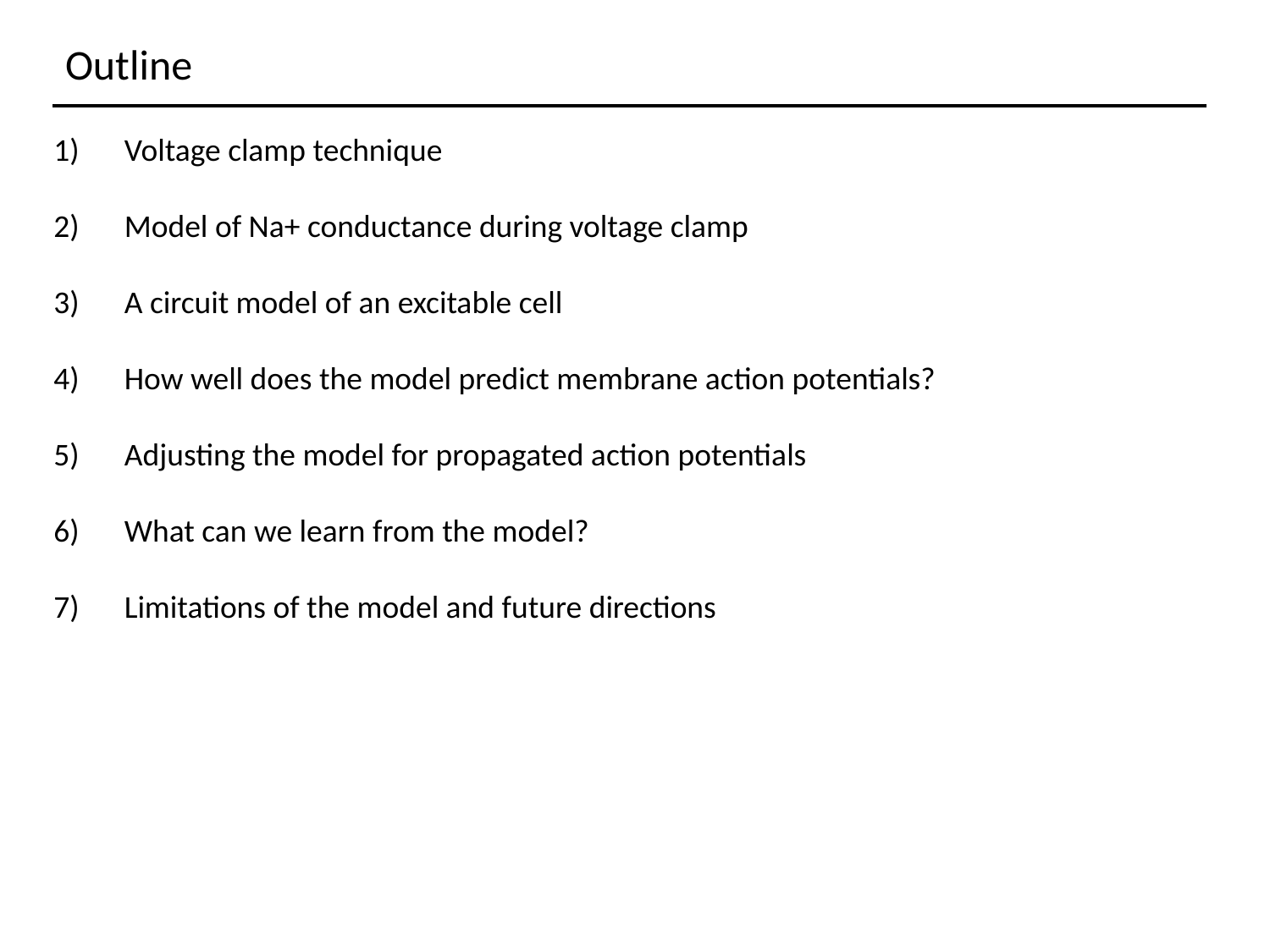

Outline
 Voltage clamp technique

 Model of Na+ conductance during voltage clamp

 A circuit model of an excitable cell

 How well does the model predict membrane action potentials?

 Adjusting the model for propagated action potentials

 What can we learn from the model?

 Limitations of the model and future directions